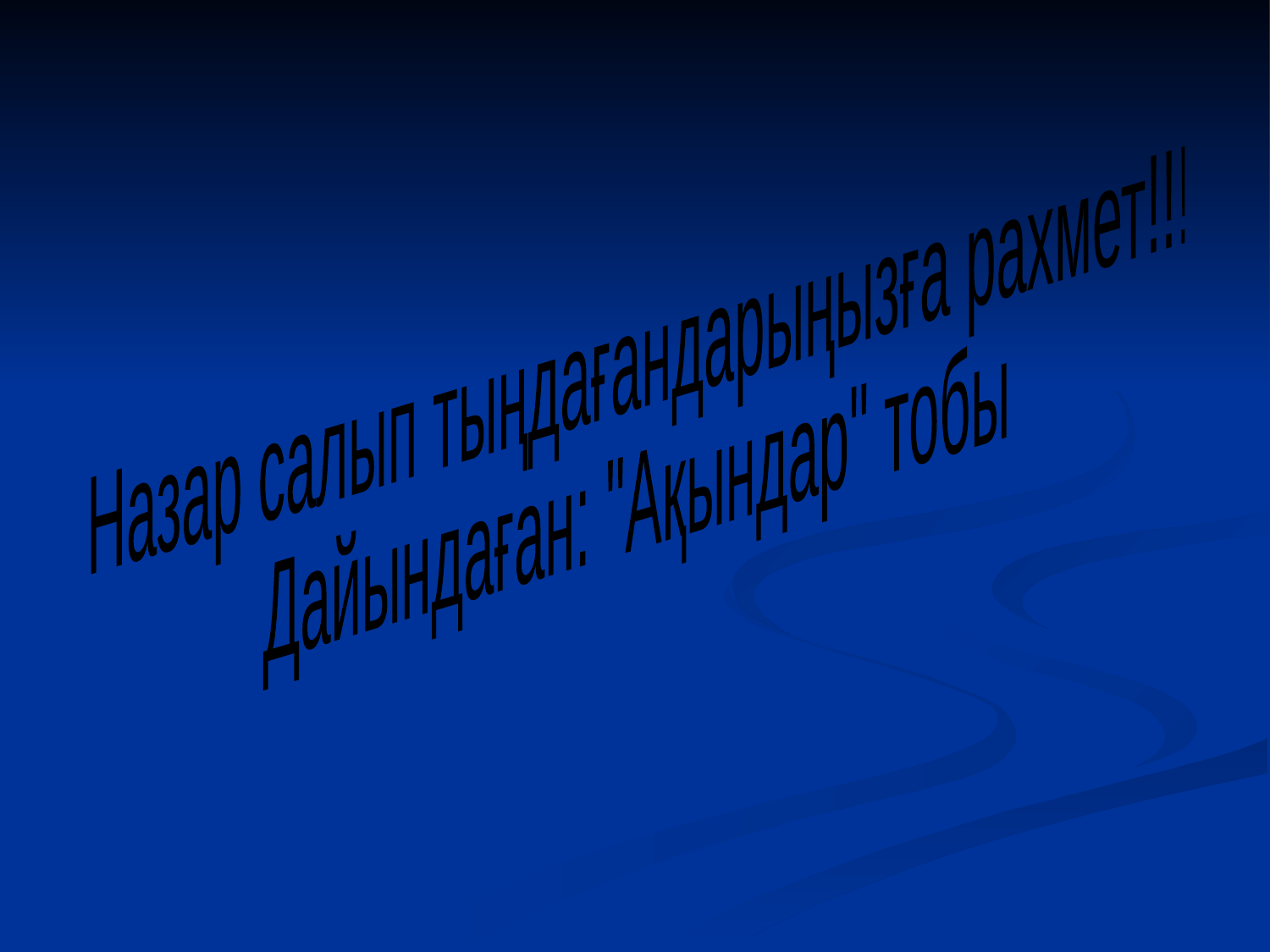

Назар салып тыңдағандарыңызға рахмет!!!
Дайындаған: "Ақындар" тобы